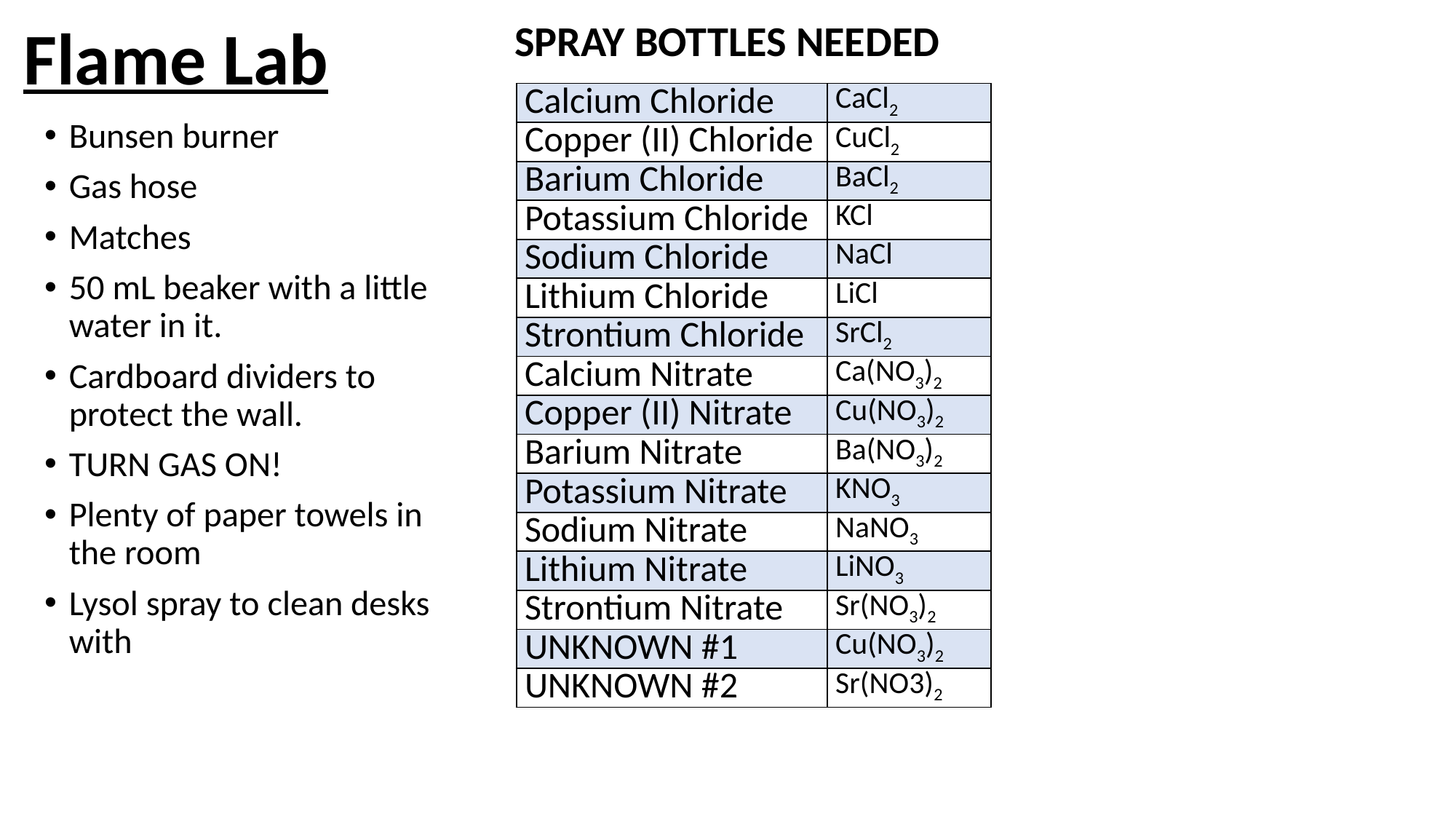

# Flame Lab
SPRAY BOTTLES NEEDED

| Calcium Chloride | CaCl2 |
| --- | --- |
| Copper (II) Chloride | CuCl2 |
| Barium Chloride | BaCl2 |
| Potassium Chloride | KCl |
| Sodium Chloride | NaCl |
| Lithium Chloride | LiCl |
| Strontium Chloride | SrCl2 |
| Calcium Nitrate | Ca(NO3)2 |
| Copper (II) Nitrate | Cu(NO3)2 |
| Barium Nitrate | Ba(NO3)2 |
| Potassium Nitrate | KNO3 |
| Sodium Nitrate | NaNO3 |
| Lithium Nitrate | LiNO3 |
| Strontium Nitrate | Sr(NO3)2 |
| UNKNOWN #1 | Cu(NO3)2 |
| UNKNOWN #2 | Sr(NO3)2 |
Bunsen burner
Gas hose
Matches
50 mL beaker with a little water in it.
Cardboard dividers to protect the wall.
TURN GAS ON!
Plenty of paper towels in the room
Lysol spray to clean desks with